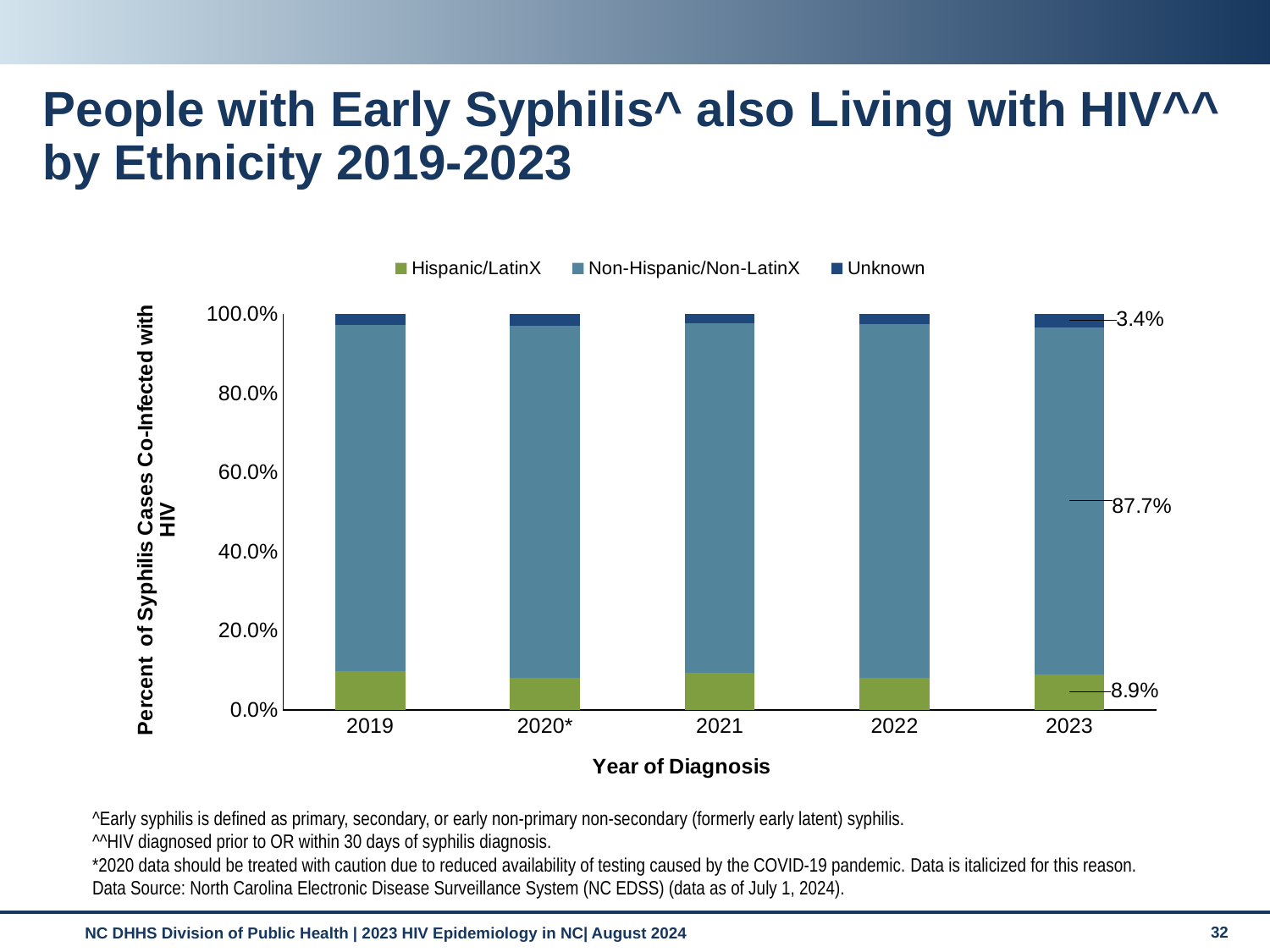

# People with Early Syphilis^ also Living with HIV^^ by Ethnicity 2019-2023

### Chart

| Category | Hispanic/LatinX | Non-Hispanic/Non-LatinX | Unknown |
|---|---|---|---|
| 2019 | 0.097 | 0.876 | 0.027 |
| 2020* | 0.08 | 0.8898 | 0.03 |
| 2021 | 0.094 | 0.882 | 0.024 |
| 2022 | 0.08 | 0.8946 | 0.025 |
| 2023 | 0.089 | 0.8774 | 0.034 |

^Early syphilis is defined as primary, secondary, or early non-primary non-secondary (formerly early latent) syphilis.
^^HIV diagnosed prior to OR within 30 days of syphilis diagnosis.
*2020 data should be treated with caution due to reduced availability of testing caused by the COVID-19 pandemic. Data is italicized for this reason.
Data Source: North Carolina Electronic Disease Surveillance System (NC EDSS) (data as of July 1, 2024).